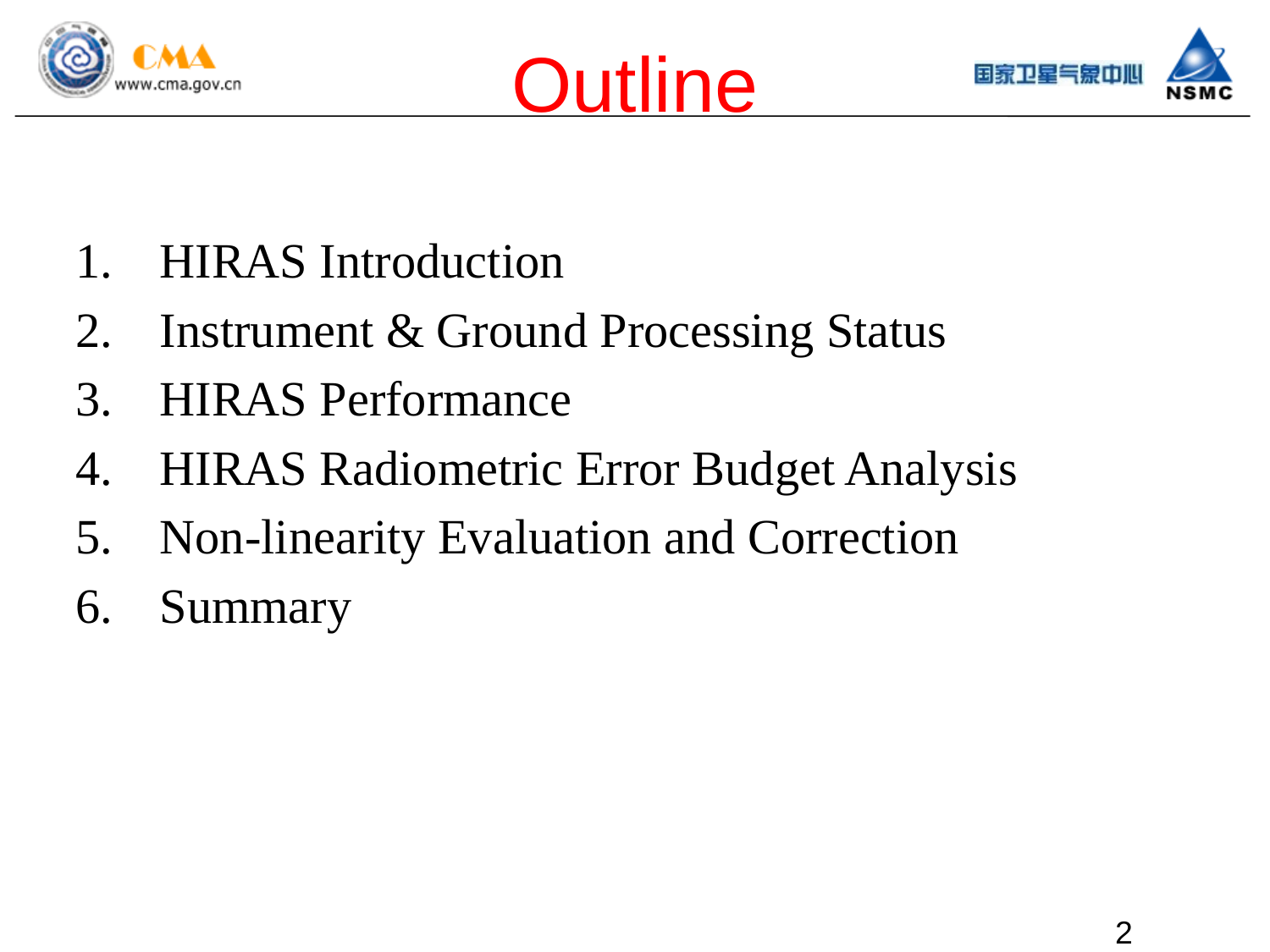

# Outline
 HIRAS Introduction
 Instrument & Ground Processing Status
 HIRAS Performance
 HIRAS Radiometric Error Budget Analysis
 Non-linearity Evaluation and Correction
 Summary